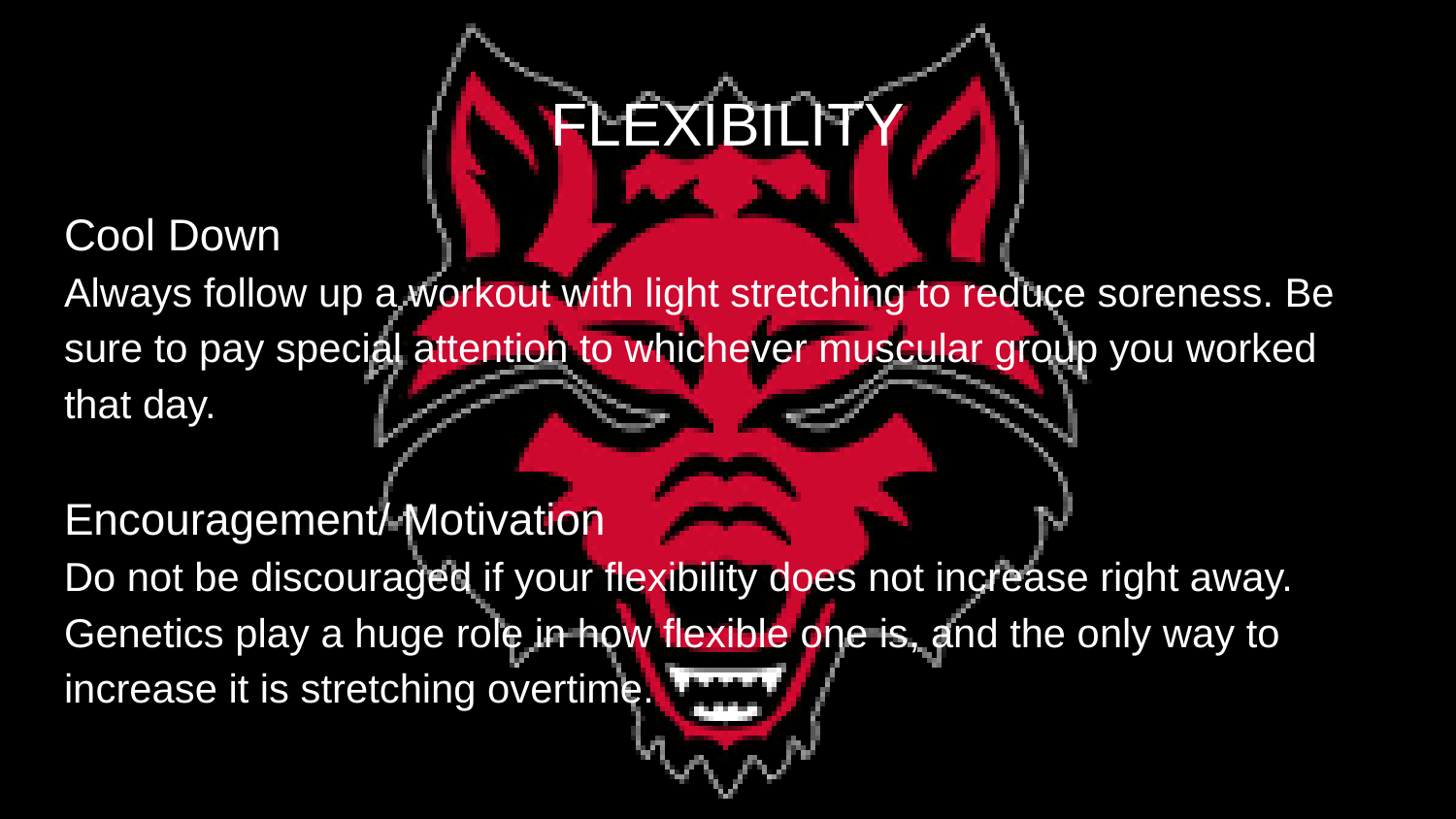

# FLEXIBILITY
Cool Down
Always follow up a workout with light stretching to reduce soreness. Be sure to pay special attention to whichever muscular group you worked that day.

Encouragement/ Motivation
Do not be discouraged if your flexibility does not increase right away. Genetics play a huge role in how flexible one is, and the only way to increase it is stretching overtime.